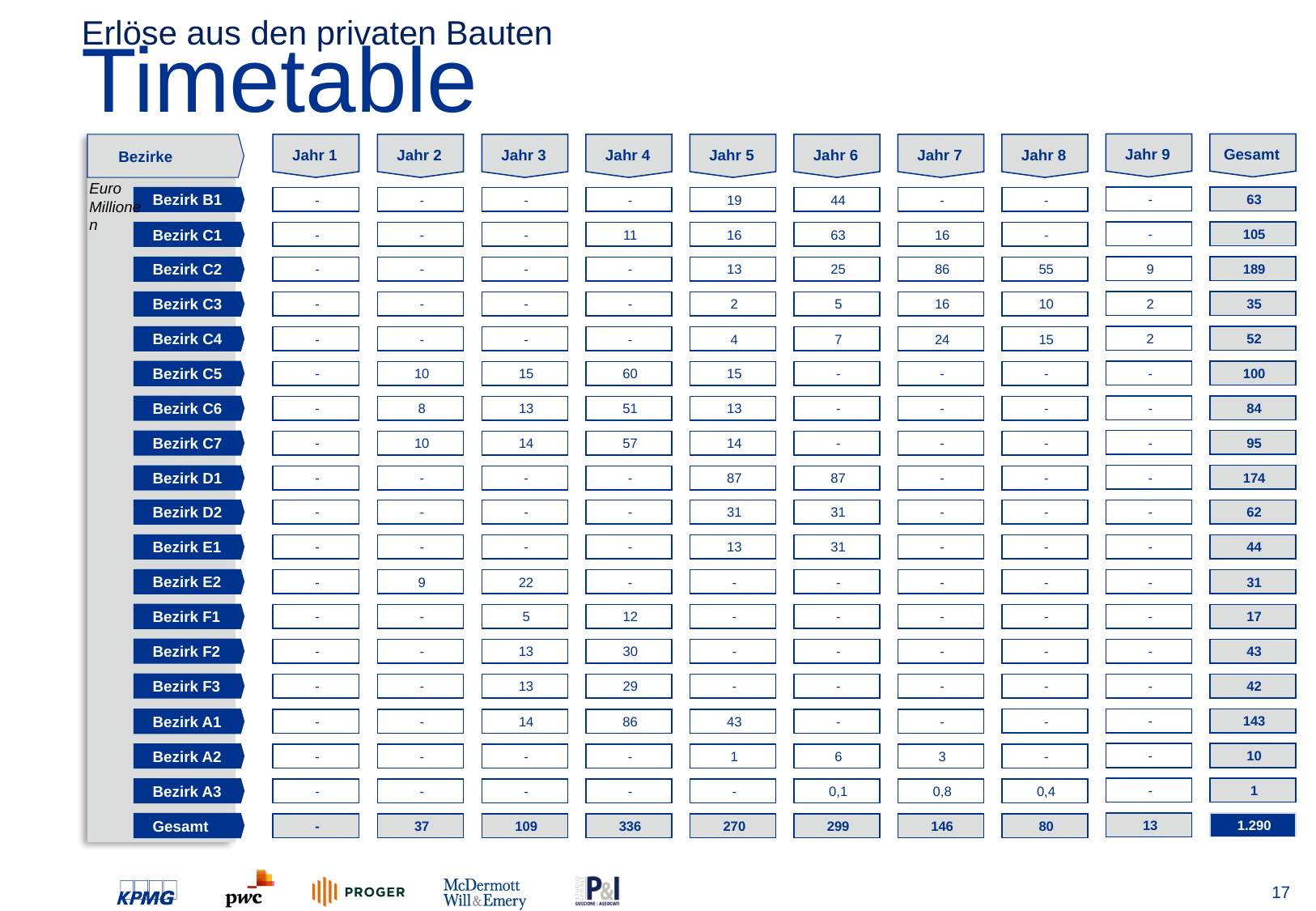

Erlöse aus den privaten Bauten
# Timetable
Jahr 9
Gesamt
Jahr 1
Jahr 2
Jahr 3
Jahr 4
Jahr 5
Jahr 6
Jahr 7
Jahr 8

Bezirke
Euro Millionen
-
63
Bezirk B1
-
-
-
-
19
44
-
-
-
105
Bezirk C1
-
-
-
11
16
63
16
-
9
189
Bezirk C2
-
-
-
-
13
25
86
55
2
35
Bezirk C3
-
-
-
-
2
5
16
10
2
52
Bezirk C4
-
-
-
-
4
7
24
15
-
100
Bezirk C5
-
10
15
60
15
-
-
-
-
84
Bezirk C6
-
8
13
51
13
-
-
-
-
95
Bezirk C7
-
10
14
57
14
-
-
-
-
174
Bezirk D1
-
-
-
-
87
87
-
-
Bezirk D2
-
-
-
-
31
31
-
-
-
62
Bezirk E1
-
-
-
-
13
31
-
-
-
44
Bezirk E2
-
9
22
-
-
-
-
-
-
31
Bezirk F1
-
-
5
12
-
-
-
-
-
17
Bezirk F2
-
-
13
30
-
-
-
-
-
43
Bezirk F3
-
-
13
29
-
-
-
-
-
42
143
-
-
Bezirk A1
-
-
14
86
43
-
-
-
10
Bezirk A2
-
-
-
-
1
6
3
-
-
1
Bezirk A3
-
-
-
-
-
0,1
0,8
0,4
13
1.290
Gesamt
-
37
109
336
270
299
146
80